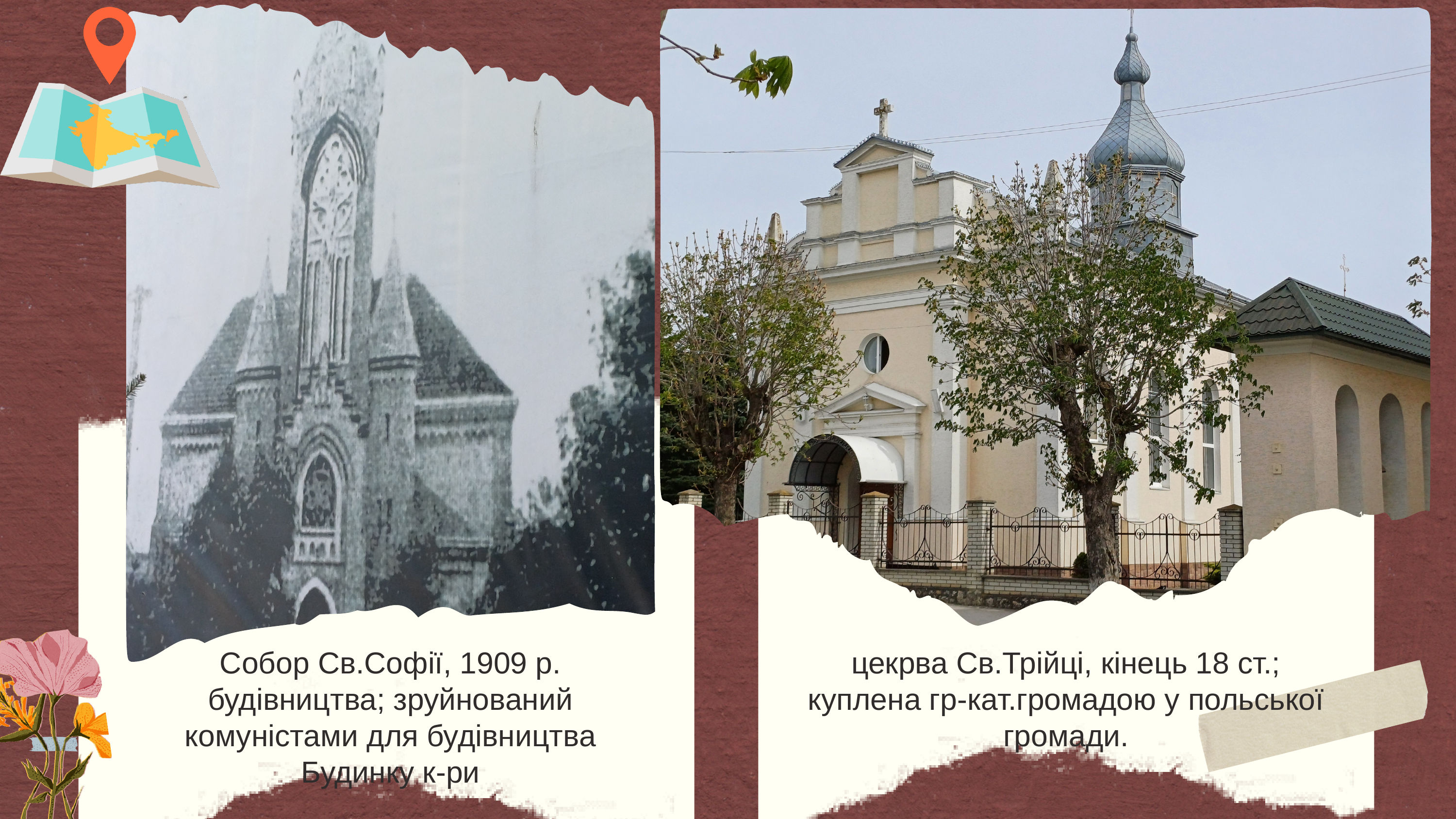

Собор Св.Софії, 1909 р. будівництва; зруйнований комуністами для будівництва Будинку к-ри
цекрва Св.Трійці, кінець 18 ст.;
куплена гр-кат.громадою у польської громади.